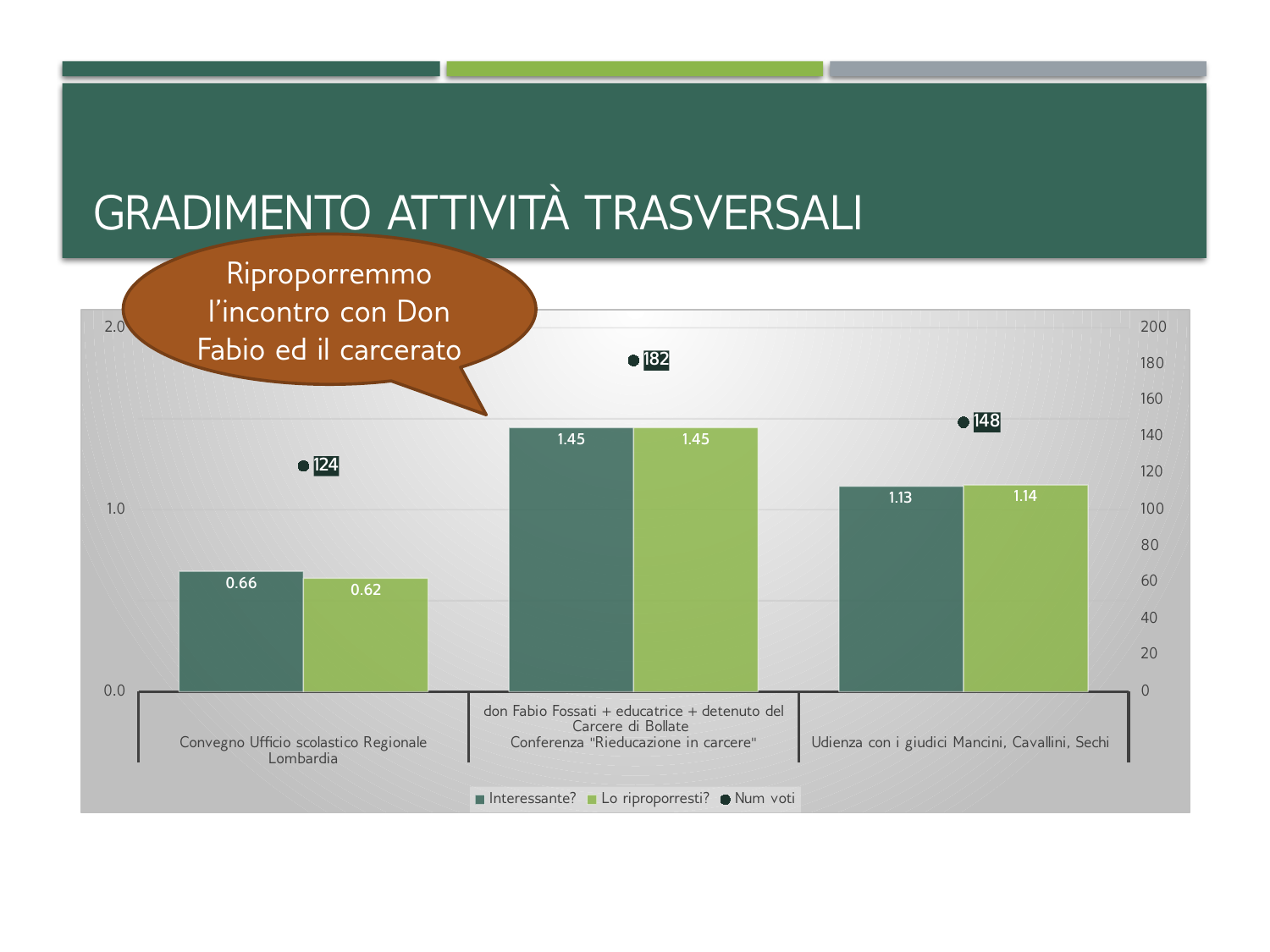

# Gradimento attività trasversali
Riproporremmo l’incontro con Don Fabio ed il carcerato

### Chart

| Category | Interessante? | Lo riproporresti? | Num voti |
|---|---|---|---|
|  | 0.6612903225806451 | 0.6229508196721312 | 124.0 |
| don Fabio Fossati + educatrice + detenuto del Carcere di Bollate  | 1.4505494505494505 | 1.4505494505494505 | 182.0 |
|  | 1.1283783783783783 | 1.1360544217687074 | 148.0 |